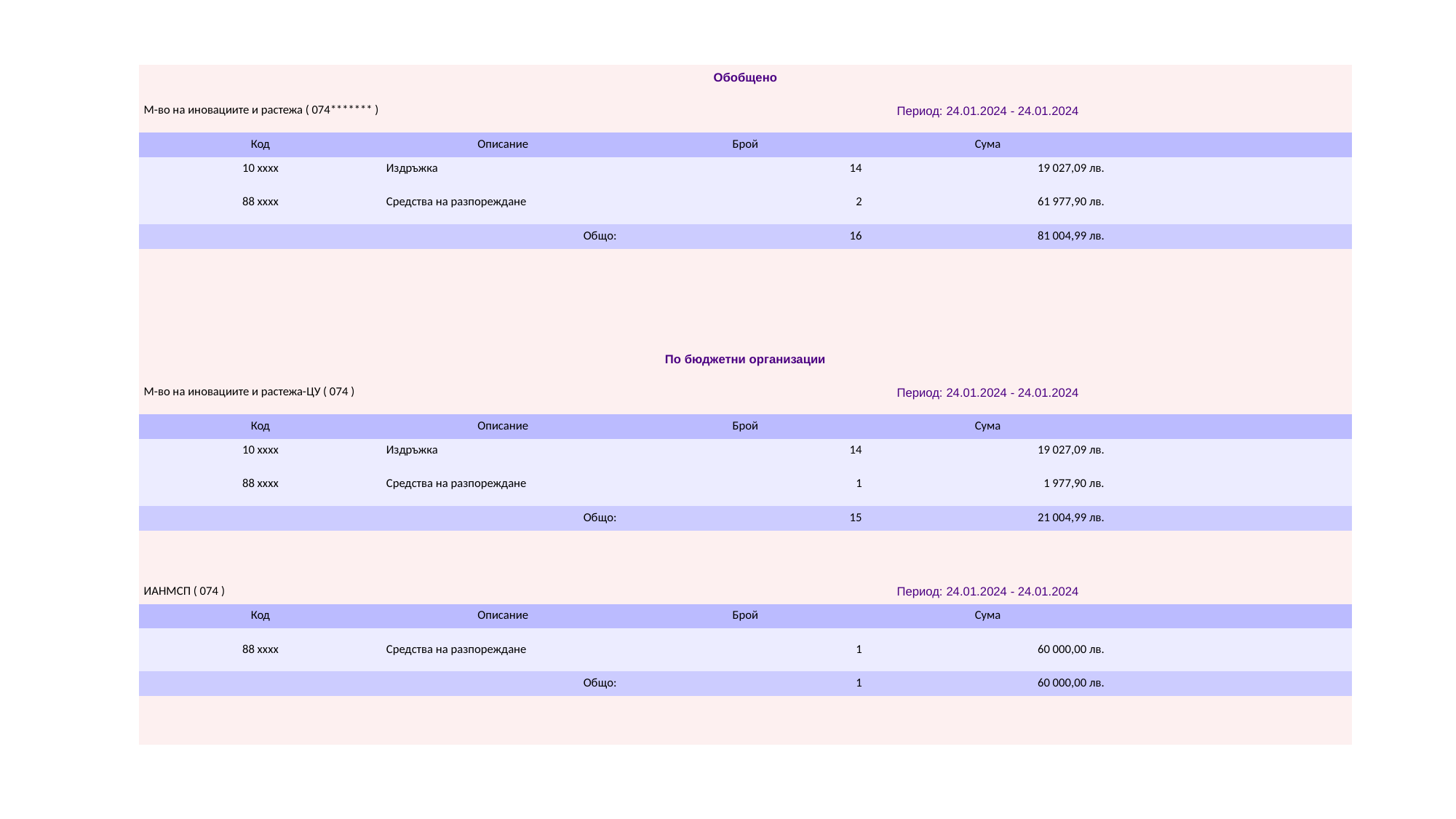

| Обобщено |  |  |  |  |
| --- | --- | --- | --- | --- |
| М-во на иновациите и растежа ( 074\*\*\*\*\*\*\* ) |  | Период: 24.01.2024 - 24.01.2024 |  |  |
| Код | Описание | Брой | Сума |  |
| 10 xxxx | Издръжка | 14 | 19 027,09 лв. |  |
| 88 xxxx | Средства на разпореждане | 2 | 61 977,90 лв. |  |
| Общо: |  | 16 | 81 004,99 лв. |  |
|  |  |  |  |  |
|  |  |  |  |  |
|  |  |  |  |  |
|  |  |  |  |  |
| По бюджетни организации |  |  |  |  |
| М-во на иновациите и растежа-ЦУ ( 074 ) |  | Период: 24.01.2024 - 24.01.2024 |  |  |
| Код | Описание | Брой | Сума |  |
| 10 xxxx | Издръжка | 14 | 19 027,09 лв. |  |
| 88 xxxx | Средства на разпореждане | 1 | 1 977,90 лв. |  |
| Общо: |  | 15 | 21 004,99 лв. |  |
|  |  |  |  |  |
|  |  |  |  |  |
| ИАНМСП ( 074 ) |  | Период: 24.01.2024 - 24.01.2024 |  |  |
| Код | Описание | Брой | Сума |  |
| 88 xxxx | Средства на разпореждане | 1 | 60 000,00 лв. |  |
| Общо: |  | 1 | 60 000,00 лв. |  |
|  |  |  |  |  |
|  |  |  |  |  |
#